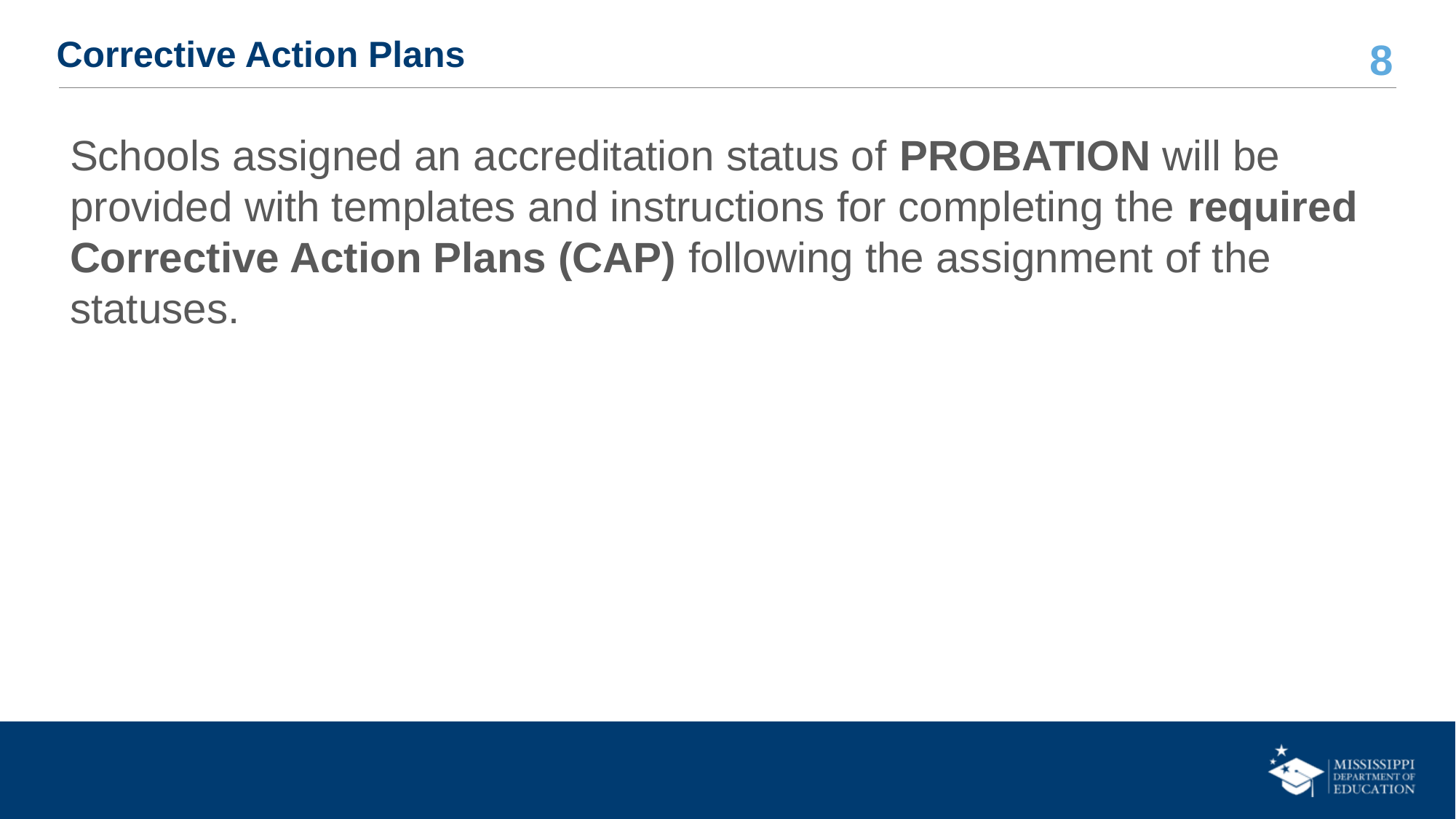

# Corrective Action Plans
Schools assigned an accreditation status of PROBATION will be provided with templates and instructions for completing the required Corrective Action Plans (CAP) following the assignment of the statuses.